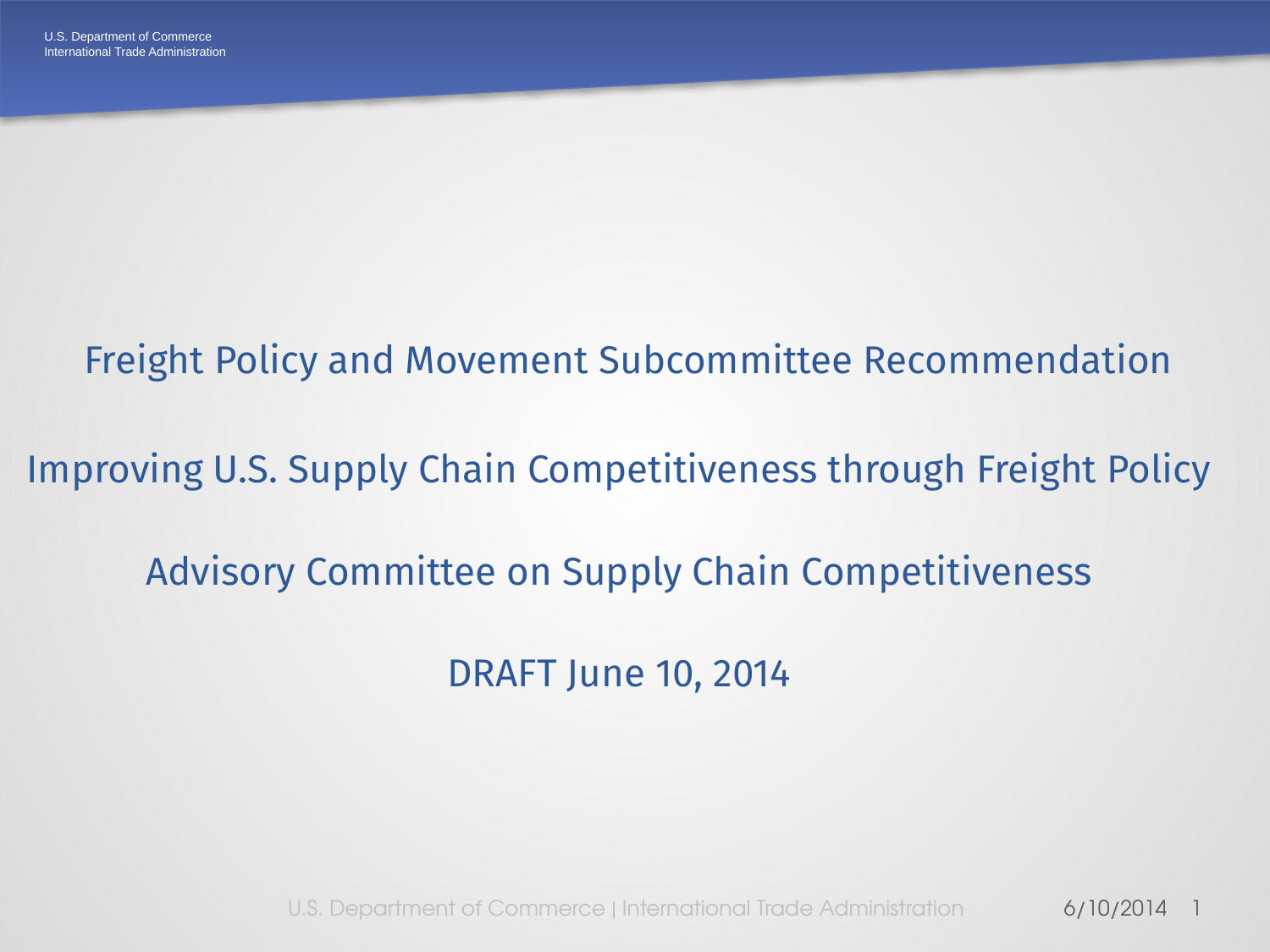

# Freight Policy and Movement Subcommittee Recommendation Improving U.S. Supply Chain Competitiveness through Freight Policy Advisory Committee on Supply Chain Competitiveness DRAFT June 10, 2014
U.S. Department of Commerce | International Trade Administration
6/10/2014
1